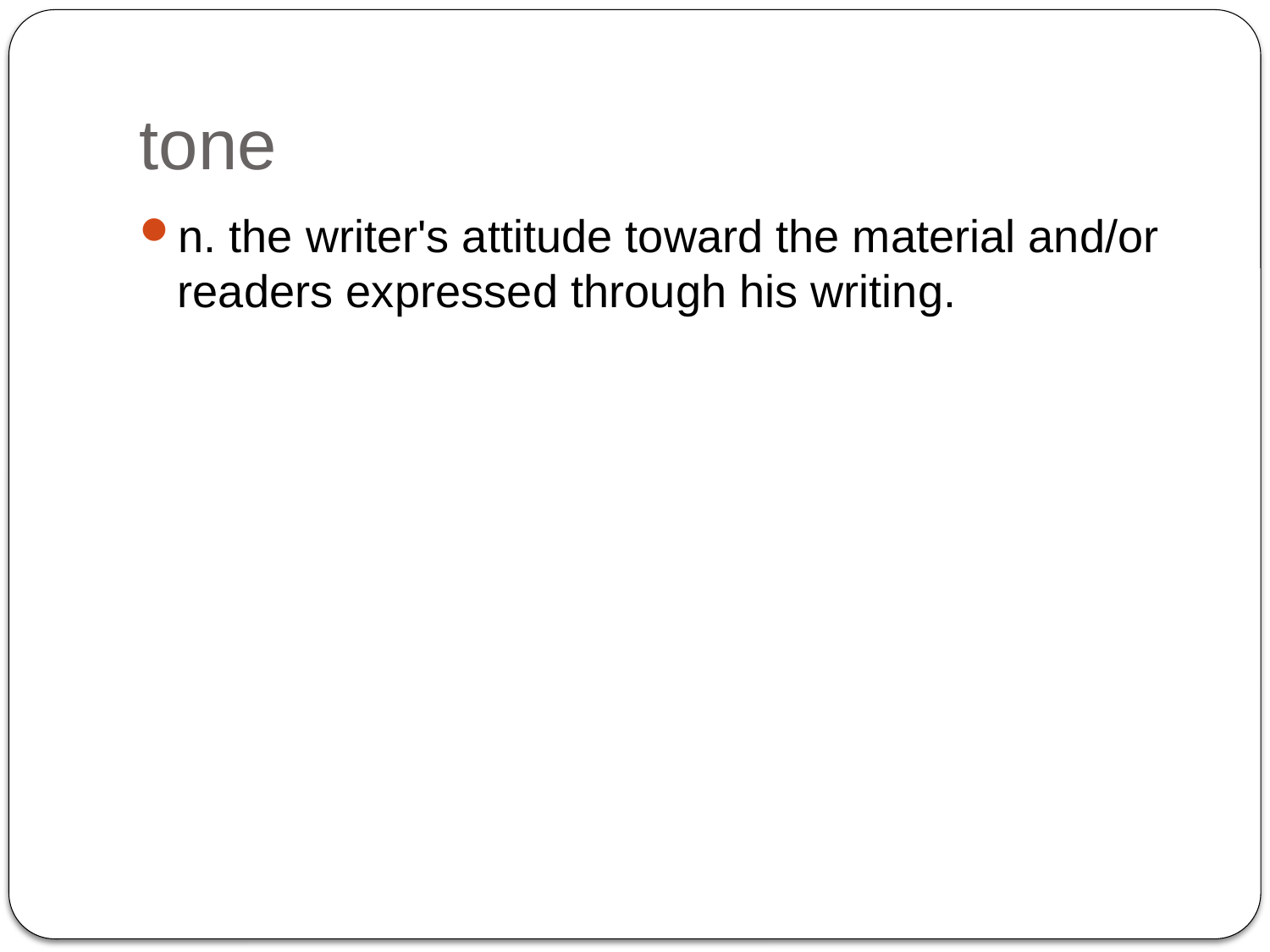

# tone
n. the writer's attitude toward the material and/or readers expressed through his writing.